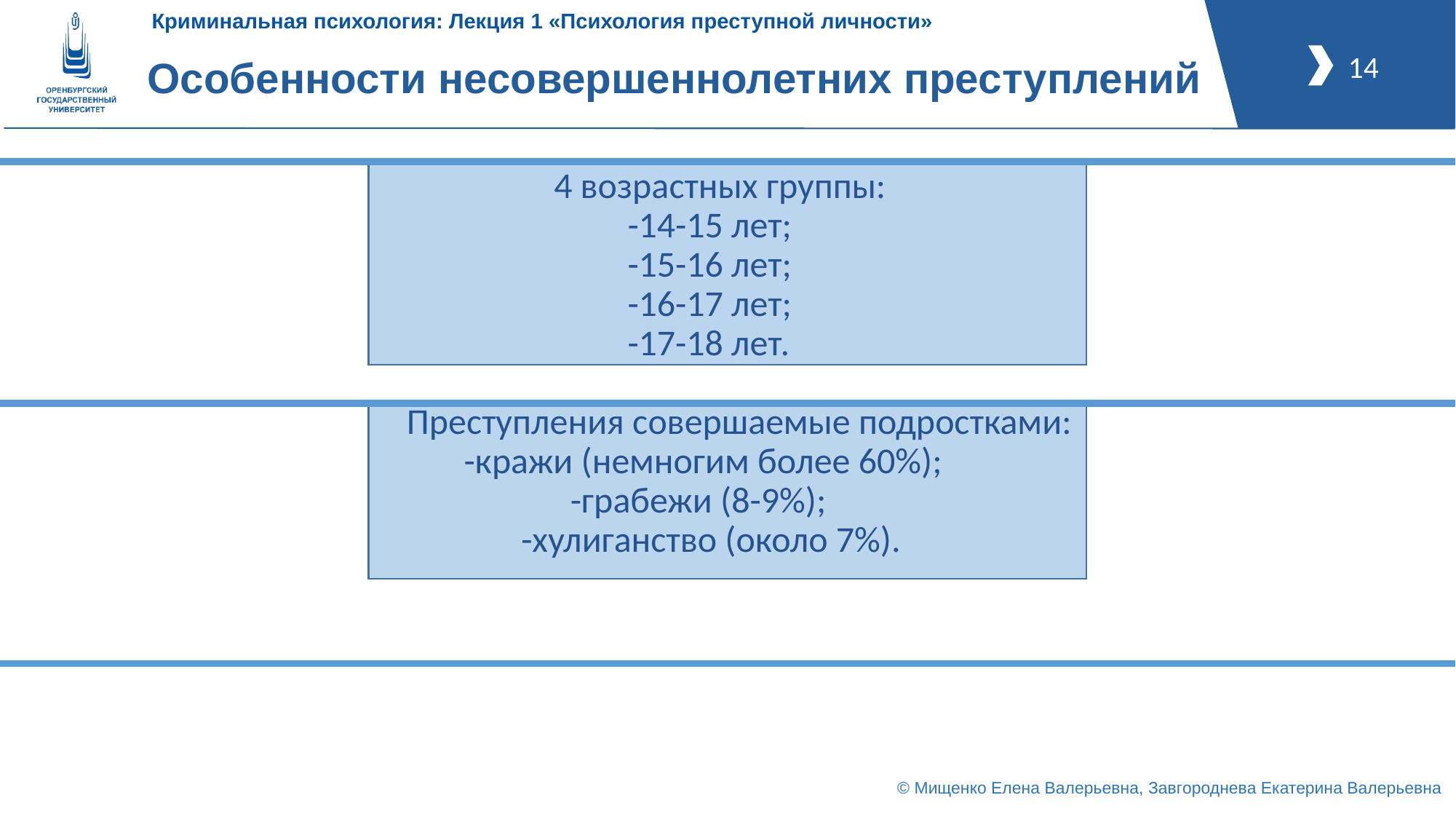

# Особенности несовершеннолетних преступлений
                                                           4 возрастных группы:
                                                                    -14-15 лет;
                                                                    -15-16 лет;
                                                                    -16-17 лет;
                                                                    -17-18 лет.

                                         Преступления совершаемые подростками:
                                                -кражи (немногим более 60%);
                                                             -грабежи (8-9%);
                                                       -хулиганство (около 7%).